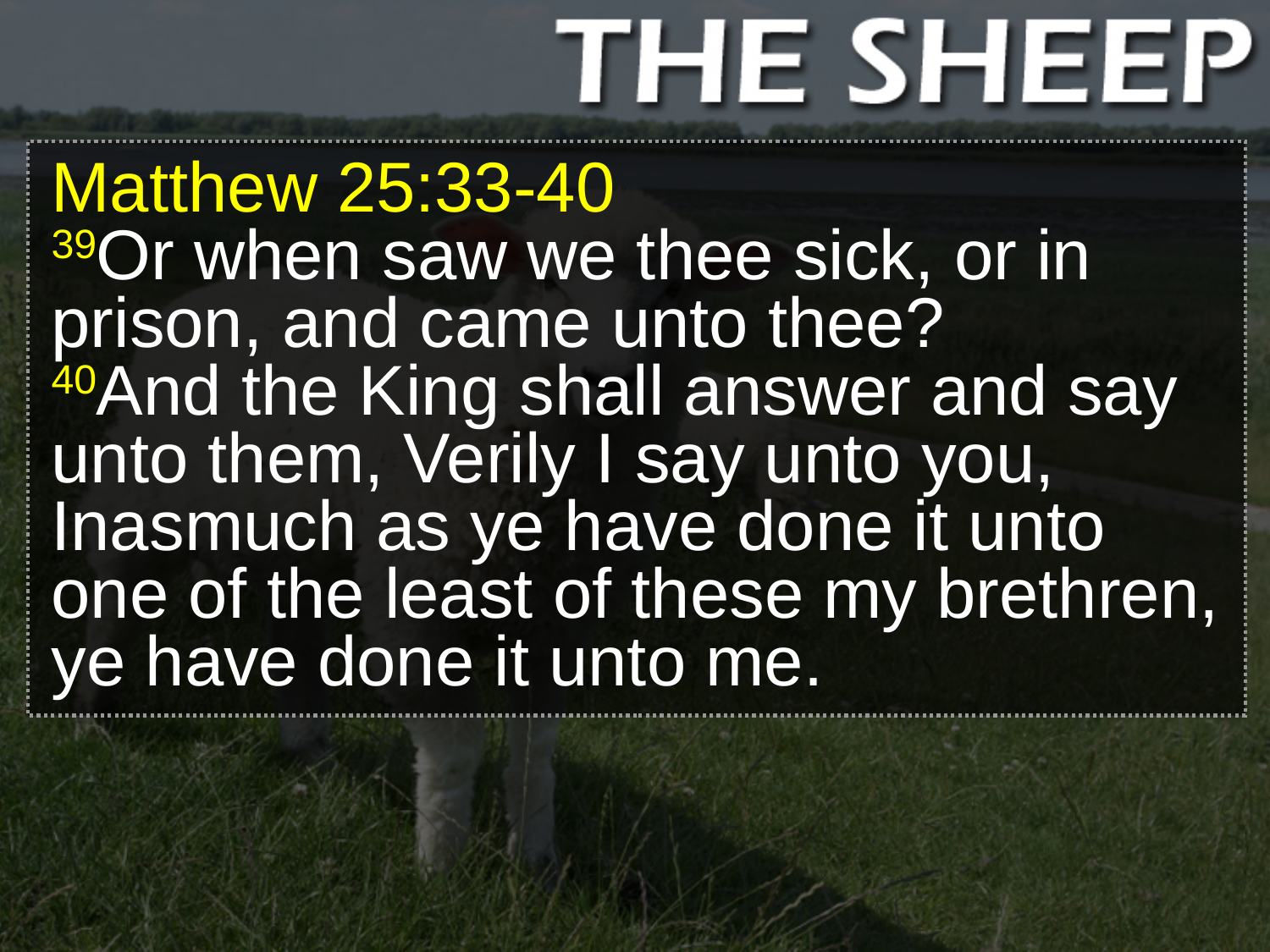

Matthew 25:33-40
39Or when saw we thee sick, or in prison, and came unto thee?
40And the King shall answer and say unto them, Verily I say unto you, Inasmuch as ye have done it unto one of the least of these my brethren, ye have done it unto me.